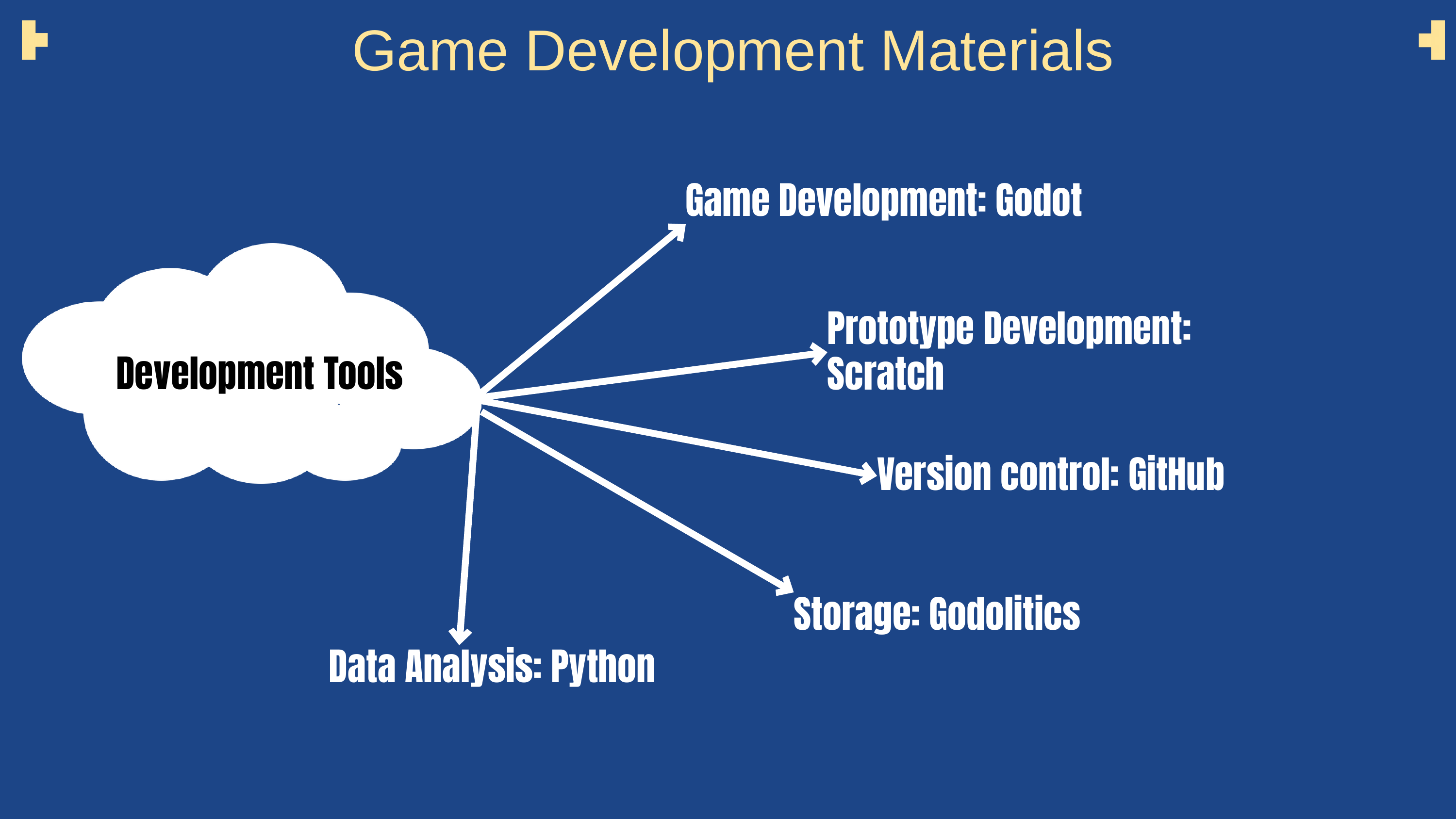

Game Development Materials

Game Development: Godot

Prototype Development: Scratch
Development Tools

Version control: GitHub

Storage: Godolitics
 Data Analysis: Python